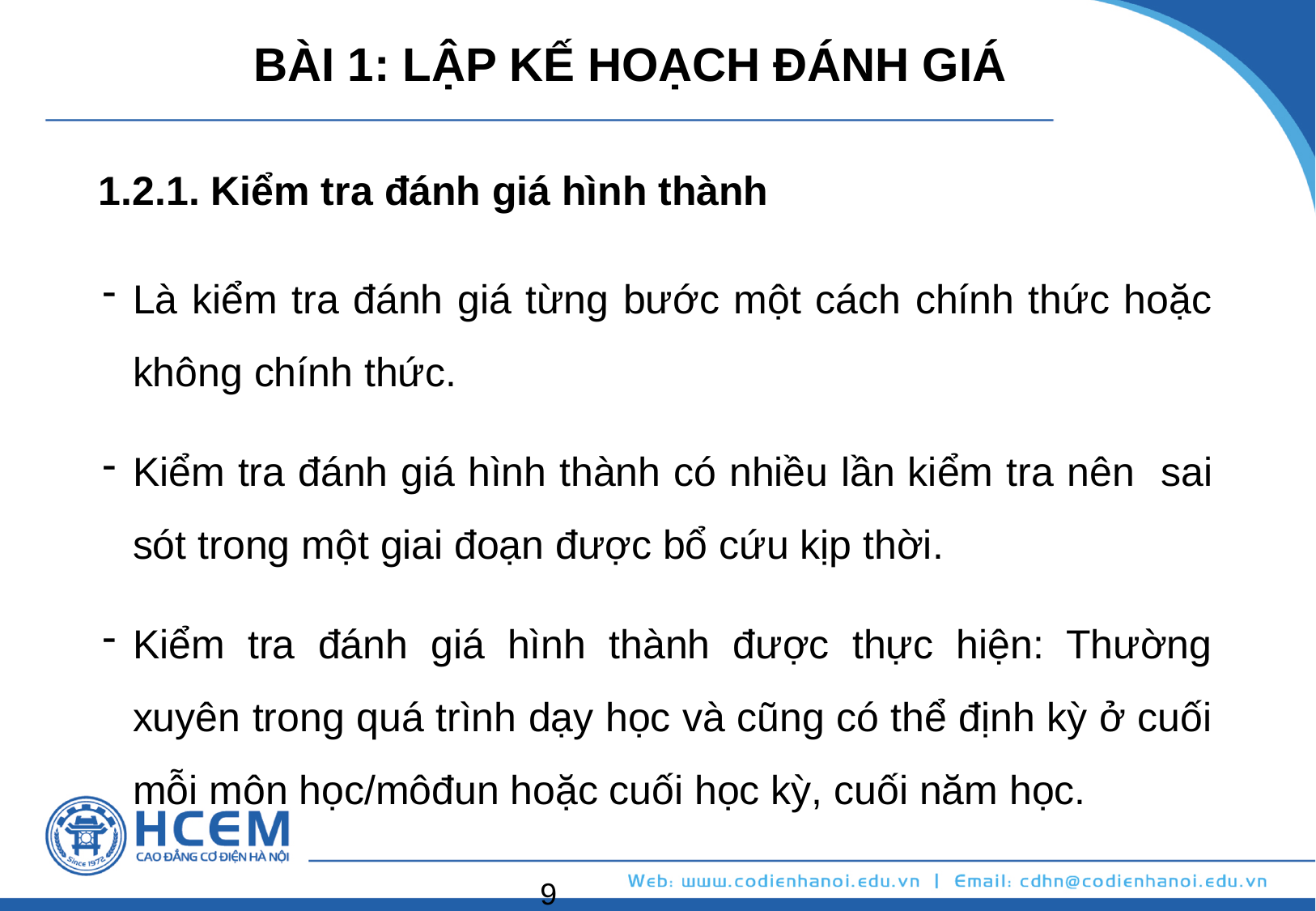

BÀI 1: LẬP KẾ HOẠCH ĐÁNH GIÁ
1.2.1. Kiểm tra đánh giá hình thành
Là kiểm tra đánh giá từng bước một cách chính thức hoặc không chính thức.
Kiểm tra đánh giá hình thành có nhiều lần kiểm tra nên  sai sót trong một giai đoạn được bổ cứu kịp thời.
Kiểm tra đánh giá hình thành được thực hiện: Thường xuyên trong quá trình dạy học và cũng có thể định kỳ ở cuối mỗi môn học/môđun hoặc cuối học kỳ, cuối năm học.
9